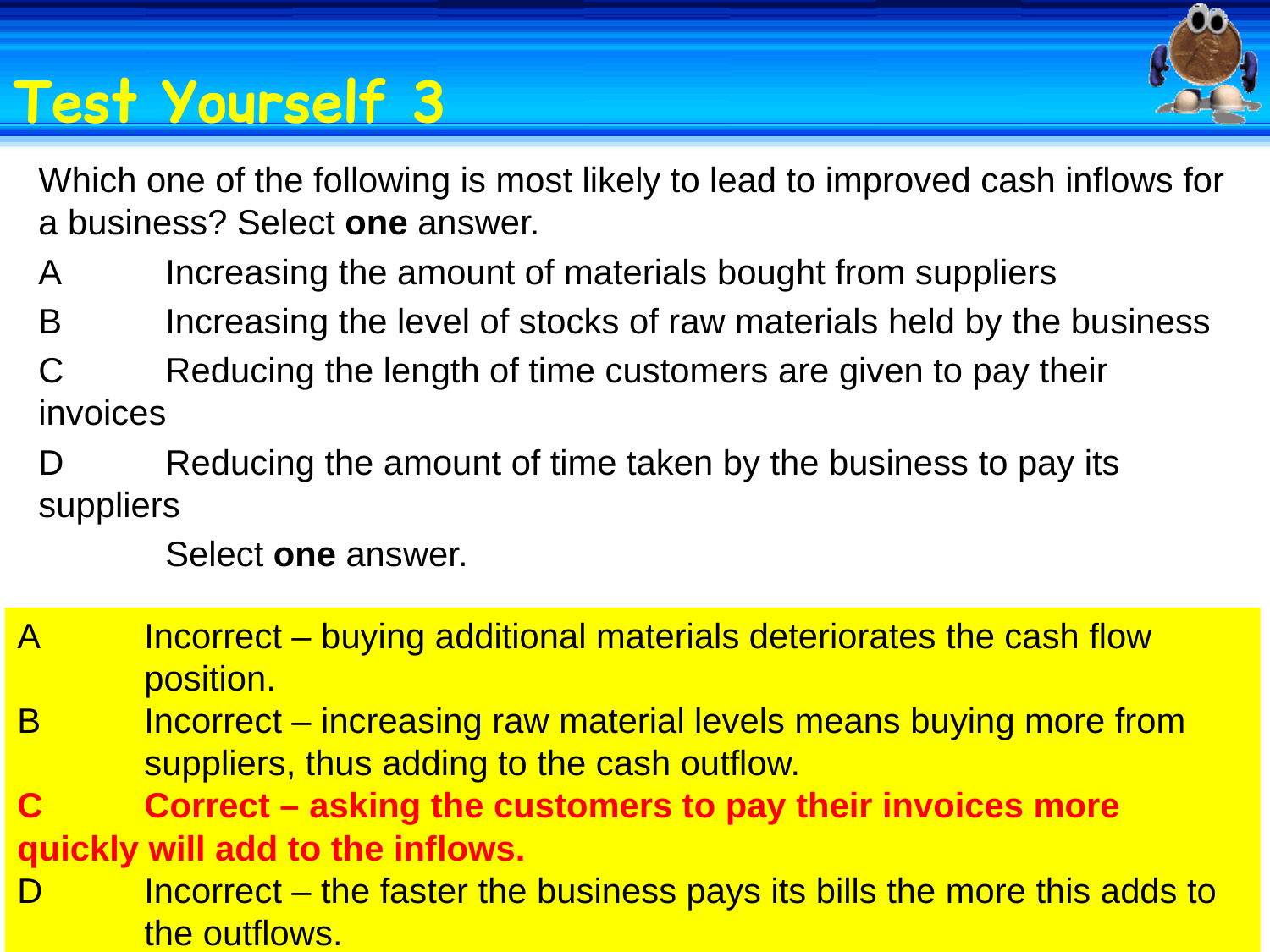

# Test Yourself 3
Which one of the following is most likely to lead to improved cash inflows for a business? Select one answer.
A	Increasing the amount of materials bought from suppliers
B	Increasing the level of stocks of raw materials held by the business
C	Reducing the length of time customers are given to pay their 	invoices
D	Reducing the amount of time taken by the business to pay its 	suppliers
	Select one answer.

A	Incorrect – buying additional materials deteriorates the cash flow 	position.
B 	Incorrect – increasing raw material levels means buying more from 	suppliers, thus adding to the cash outflow.
C	Correct – asking the customers to pay their invoices more 	quickly will add to the inflows.
D 	Incorrect – the faster the business pays its bills the more this adds to 	the outflows.